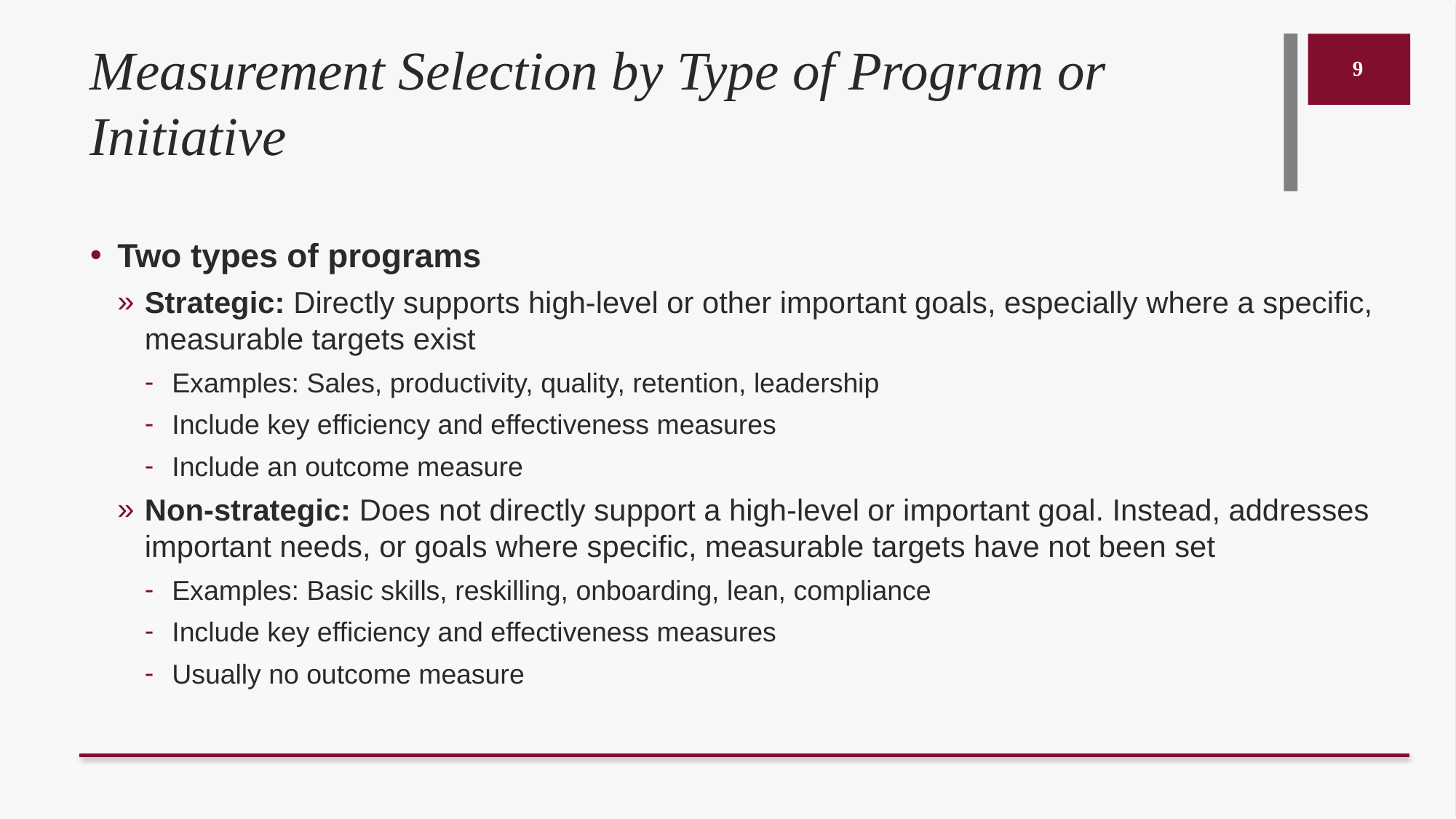

# Measurement Selection by Type of Program or Initiative
9
Two types of programs
Strategic: Directly supports high-level or other important goals, especially where a specific, measurable targets exist
Examples: Sales, productivity, quality, retention, leadership
Include key efficiency and effectiveness measures
Include an outcome measure
Non-strategic: Does not directly support a high-level or important goal. Instead, addresses important needs, or goals where specific, measurable targets have not been set
Examples: Basic skills, reskilling, onboarding, lean, compliance
Include key efficiency and effectiveness measures
Usually no outcome measure